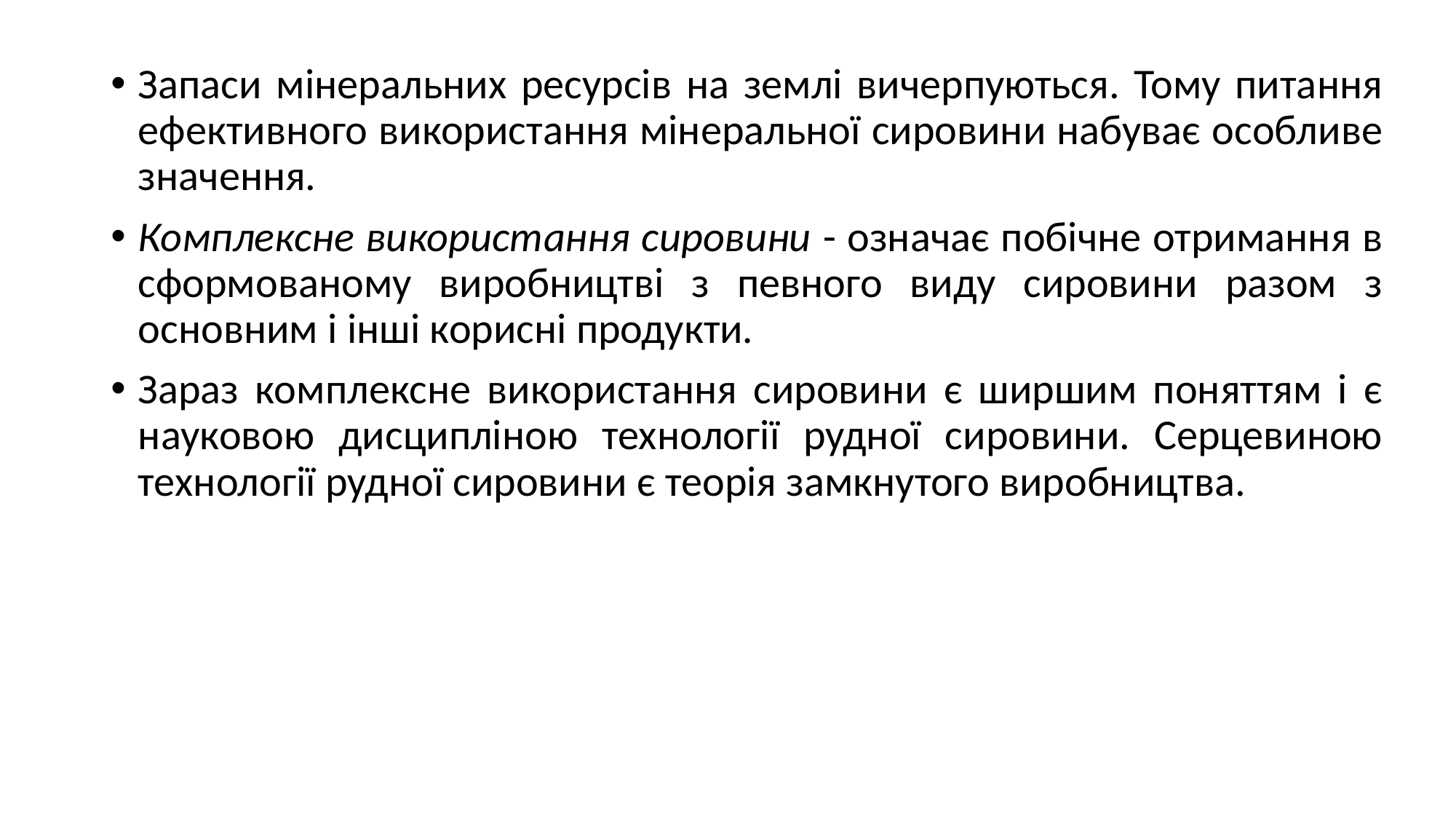

Запаси мінеральних ресурсів на землі вичерпуються. Тому питання ефективного використання мінеральної сировини набуває особливе значення.
Комплексне використання сировини - означає побічне отримання в сформованому виробництві з певного виду сировини разом з основним і інші корисні продукти.
Зараз комплексне використання сировини є ширшим поняттям і є науковою дисципліною технології рудної сировини. Серцевиною технології рудної сировини є теорія замкнутого виробництва.